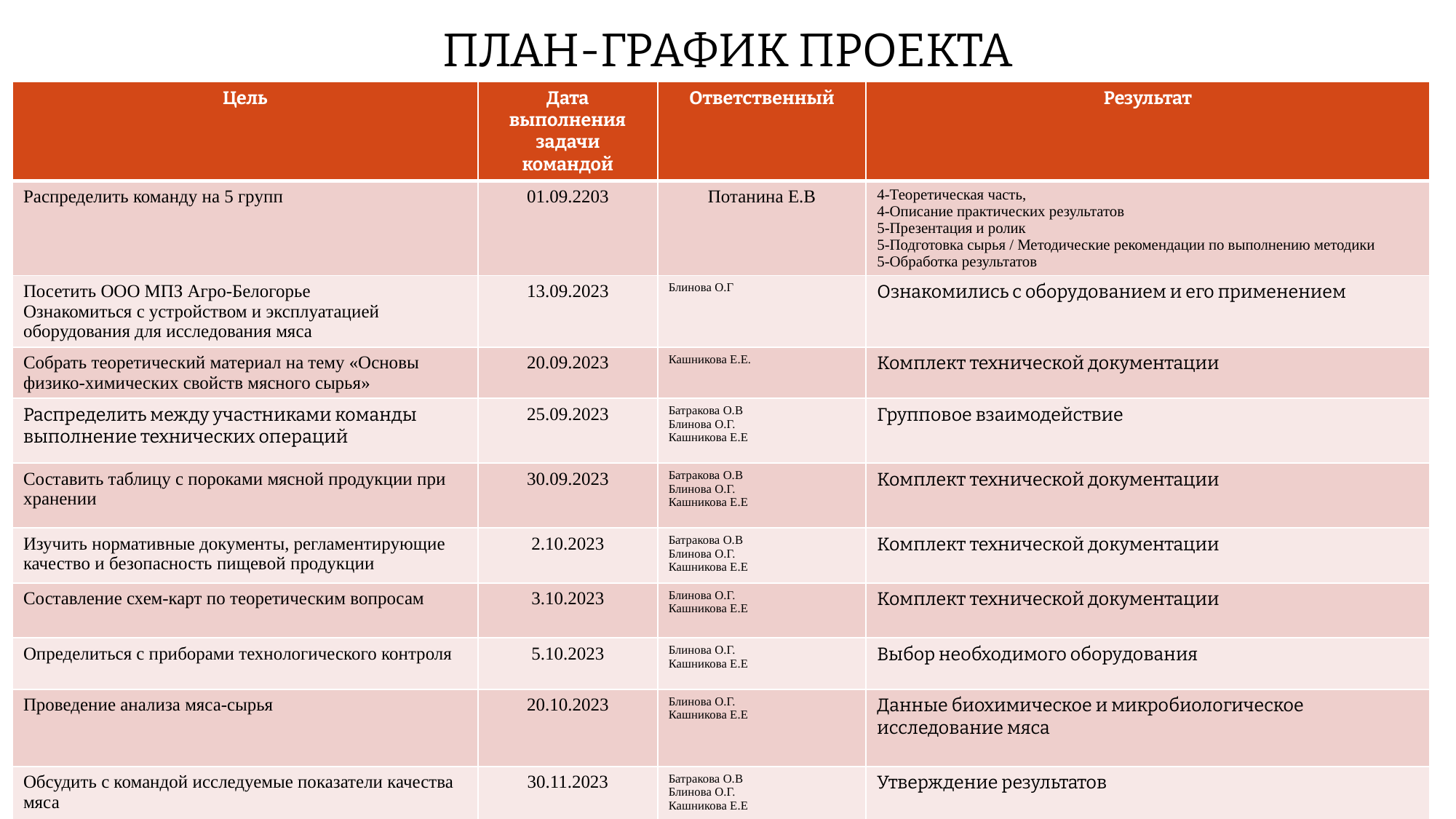

# План-график проекта
| Цель | Дата выполнения задачи командой | Ответственный | Результат |
| --- | --- | --- | --- |
| Распределить команду на 5 групп | 01.09.2203 | Потанина Е.В | 4-Теоретическая часть, 4-Описание практических результатов 5-Презентация и ролик 5-Подготовка сырья / Методические рекомендации по выполнению методики 5-Обработка результатов |
| Посетить ООО МПЗ Агро-Белогорье Ознакомиться с устройством и эксплуатацией оборудования для исследования мяса | 13.09.2023 | Блинова О.Г | Ознакомились с оборудованием и его применением |
| Собрать теоретический материал на тему «Основы физико-химических свойств мясного сырья» | 20.09.2023 | Кашникова Е.Е. | Комплект технической документации |
| Распределить между участниками команды выполнение технических операций | 25.09.2023 | Батракова О.В Блинова О.Г. Кашникова Е.Е | Групповое взаимодействие |
| Составить таблицу с пороками мясной продукции при хранении | 30.09.2023 | Батракова О.В Блинова О.Г. Кашникова Е.Е | Комплект технической документации |
| Изучить нормативные документы, регламентирующие качество и безопасность пищевой продукции | 2.10.2023 | Батракова О.В Блинова О.Г. Кашникова Е.Е | Комплект технической документации |
| Составление схем-карт по теоретическим вопросам | 3.10.2023 | Блинова О.Г. Кашникова Е.Е | Комплект технической документации |
| Определиться с приборами технологического контроля | 5.10.2023 | Блинова О.Г. Кашникова Е.Е | Выбор необходимого оборудования |
| Проведение анализа мяса-сырья | 20.10.2023 | Блинова О.Г. Кашникова Е.Е | Данные биохимическое и микробиологическое исследование мяса |
| Обсудить с командой исследуемые показатели качества мяса | 30.11.2023 | Батракова О.В Блинова О.Г. Кашникова Е.Е | Утверждение результатов |